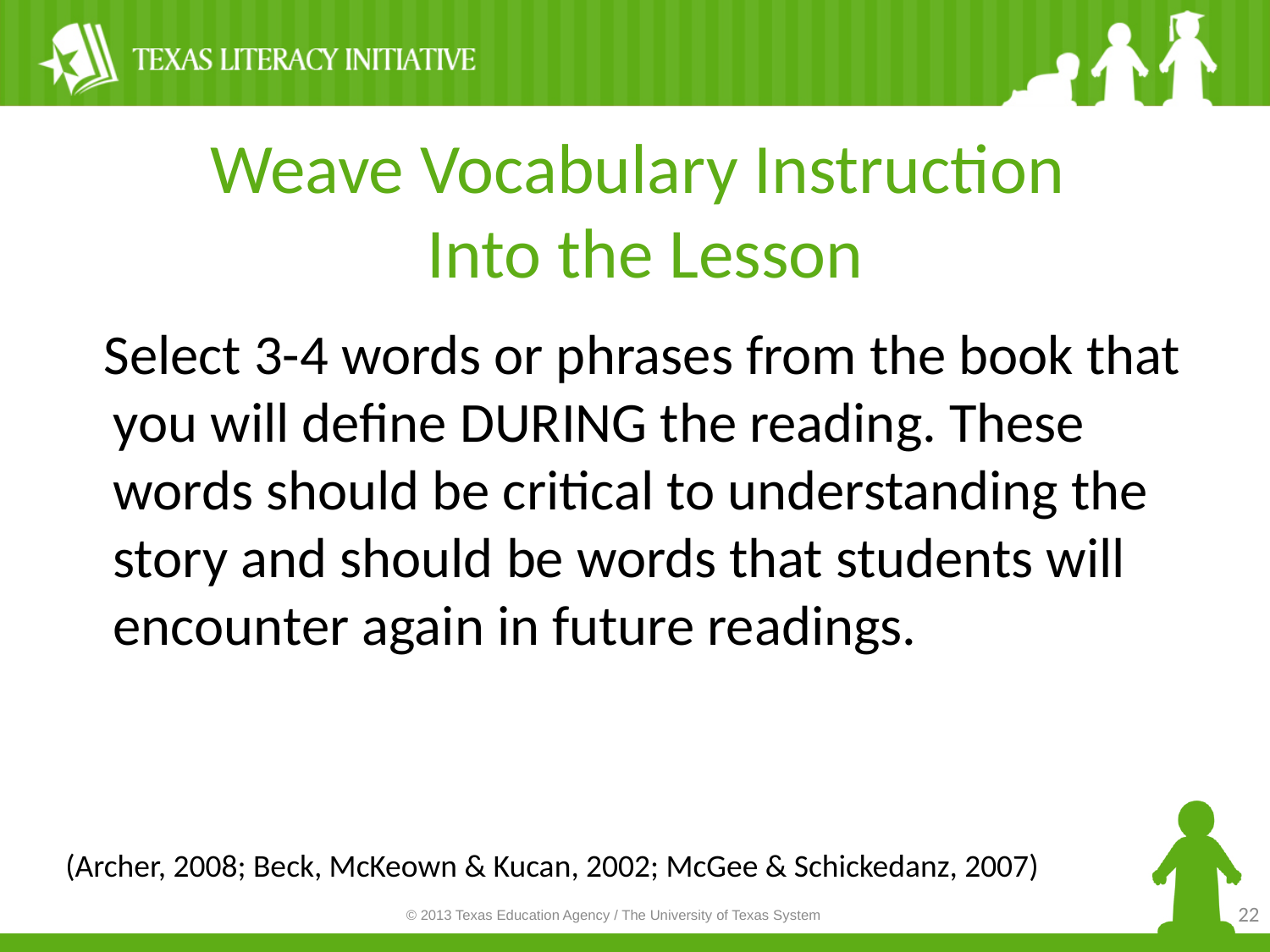

# Weave Vocabulary Instruction Into the Lesson

   Select 3-4 words or phrases from the book that you will define DURING the reading. These words should be critical to understanding the story and should be words that students will encounter again in future readings.

(Archer, 2008; Beck, McKeown & Kucan, 2002; McGee & Schickedanz, 2007)
22
© 2013 Texas Education Agency / The University of Texas System